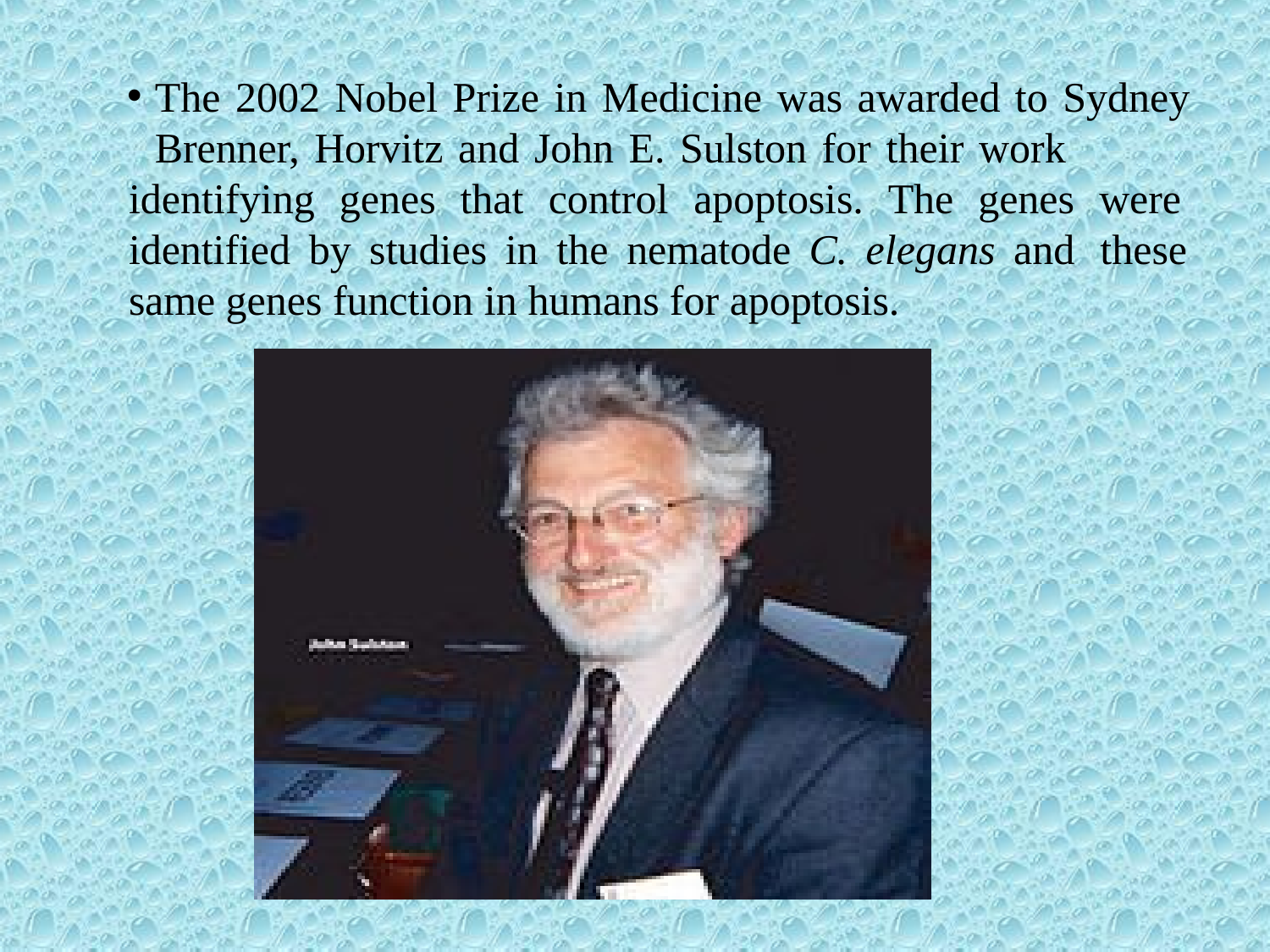

The 2002 Nobel Prize in Medicine was awarded to Sydney  Brenner, Horvitz and John E. Sulston for their work
identifying genes that control apoptosis. The genes were  identified by studies in the nematode C. elegans and these  same genes function in humans for apoptosis.